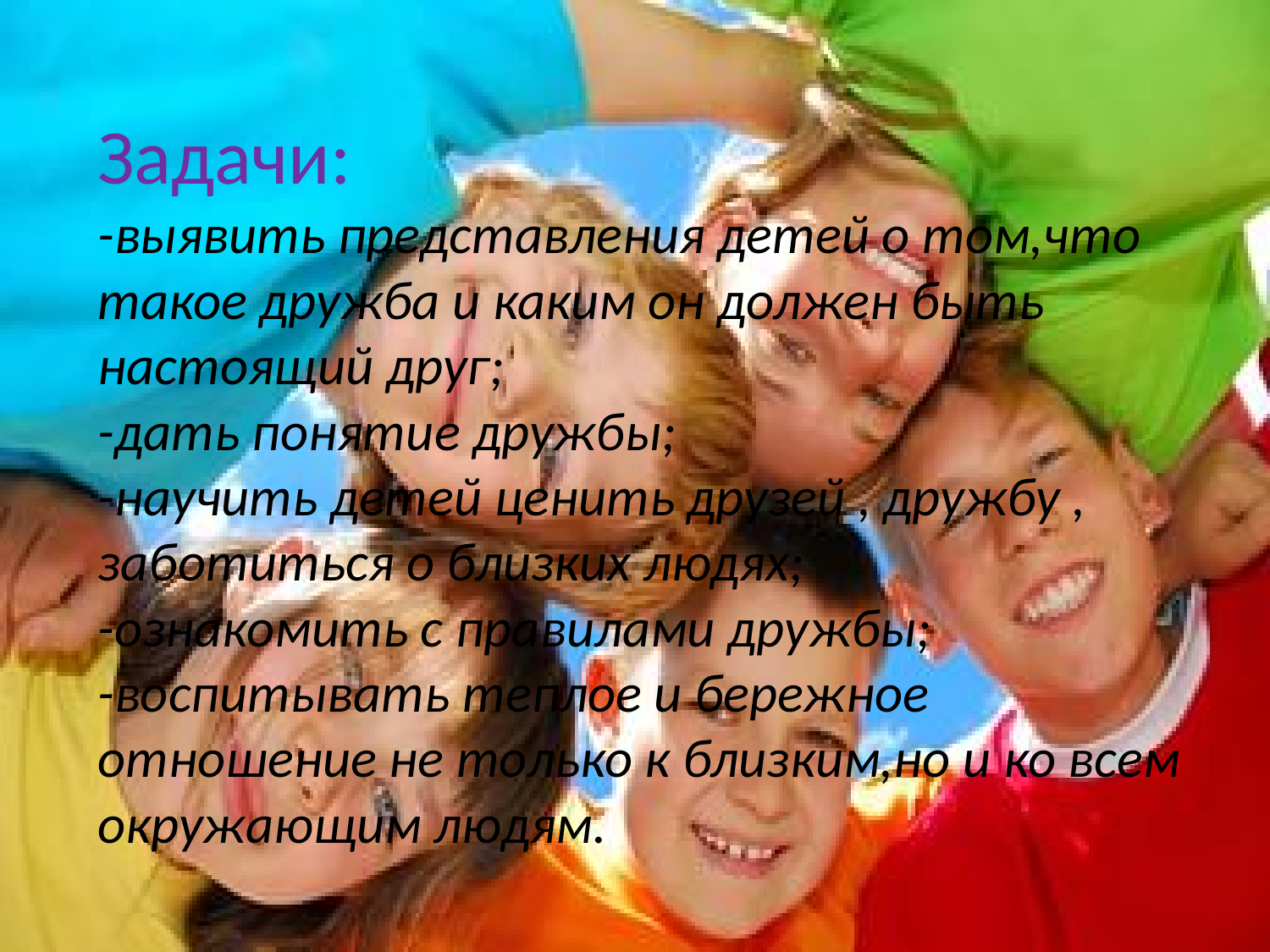

# Задачи: -выявить представления детей о том,что такое дружба и каким он должен быть настоящий друг; -дать понятие дружбы; -научить детей ценить друзей , дружбу , заботиться о близких людях; -ознакомить с правилами дружбы; -воспитывать теплое и бережное отношение не только к близким,но и ко всем окружающим людям.